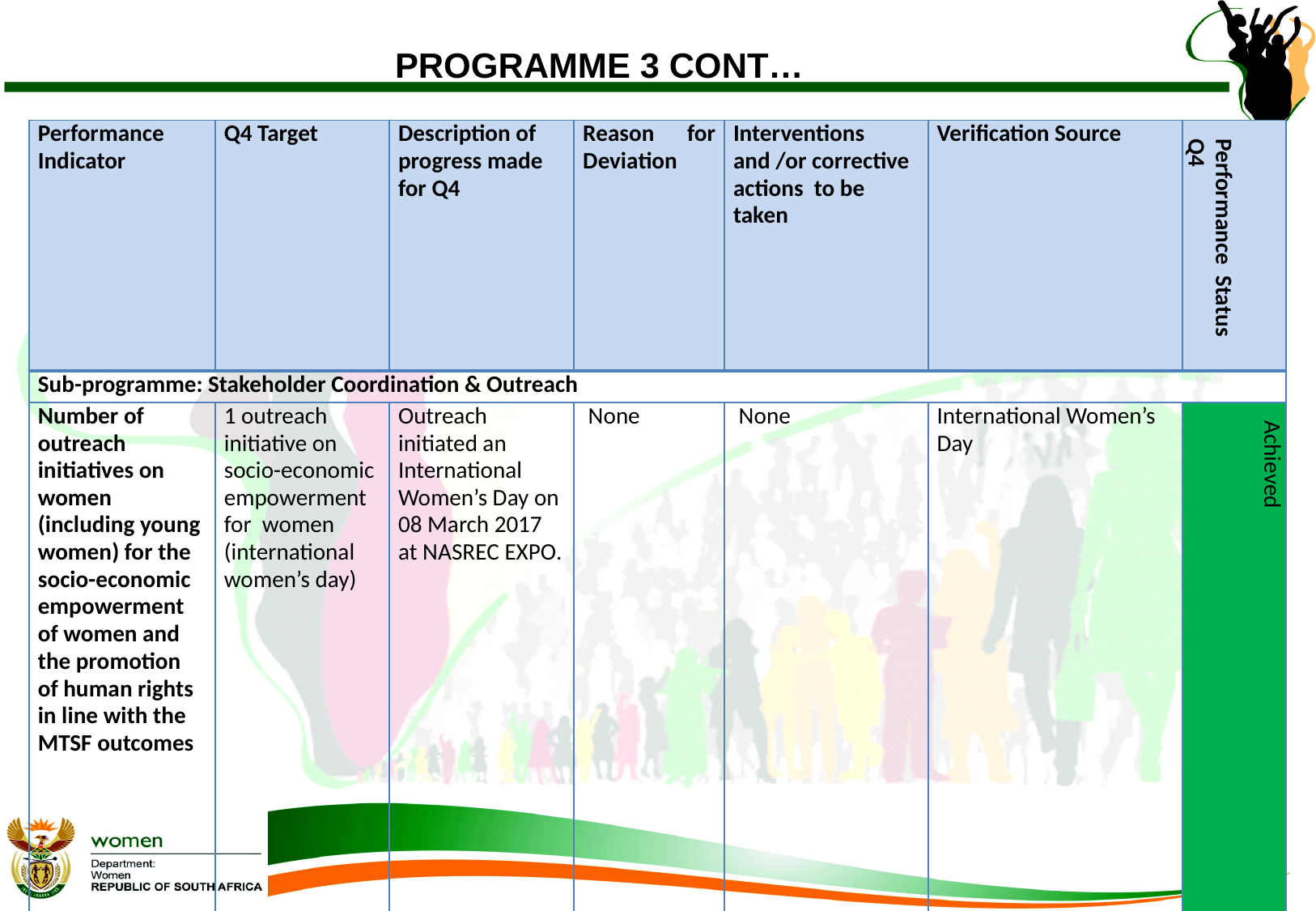

# PROGRAMME 3 CONT…
| Performance Indicator | Q4 Target | Description of progress made for Q4 | Reason for Deviation | Interventions and /or corrective actions to be taken | Verification Source | Performance Status Q4 |
| --- | --- | --- | --- | --- | --- | --- |
| Sub-programme: Stakeholder Coordination & Outreach |  |  |  |  |  |  |
| Number of outreach initiatives on women (including young women) for the socio-economic empowerment of women and the promotion of human rights in line with the MTSF outcomes | 1 outreach initiative on socio-economic empowerment for women (international women’s day) | Outreach initiated an International Women’s Day on 08 March 2017 at NASREC EXPO. | None | None | International Women’s Day | Achieved |
34